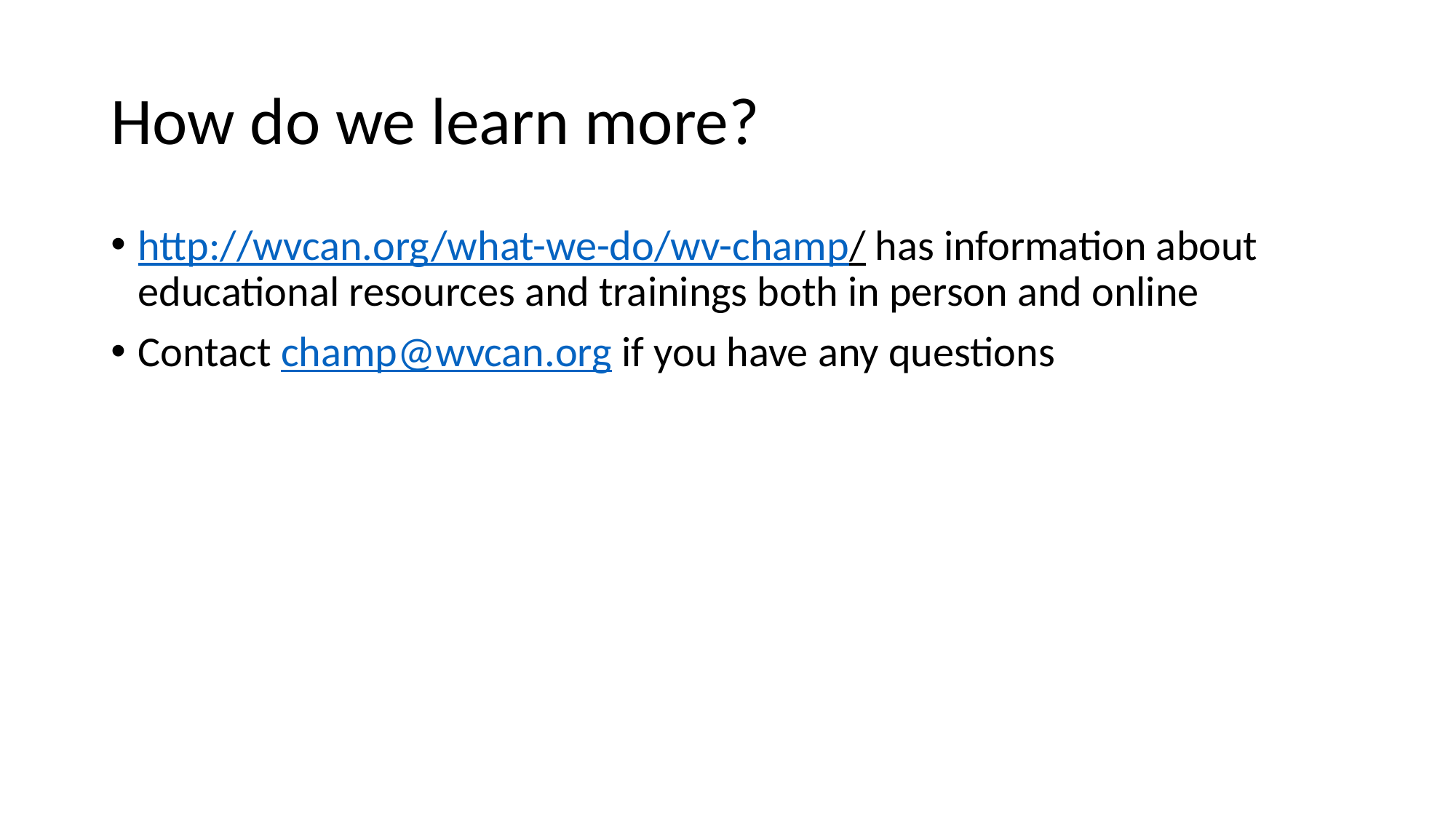

# How do we learn more?
http://wvcan.org/what-we-do/wv-champ/ has information about educational resources and trainings both in person and online
Contact champ@wvcan.org if you have any questions